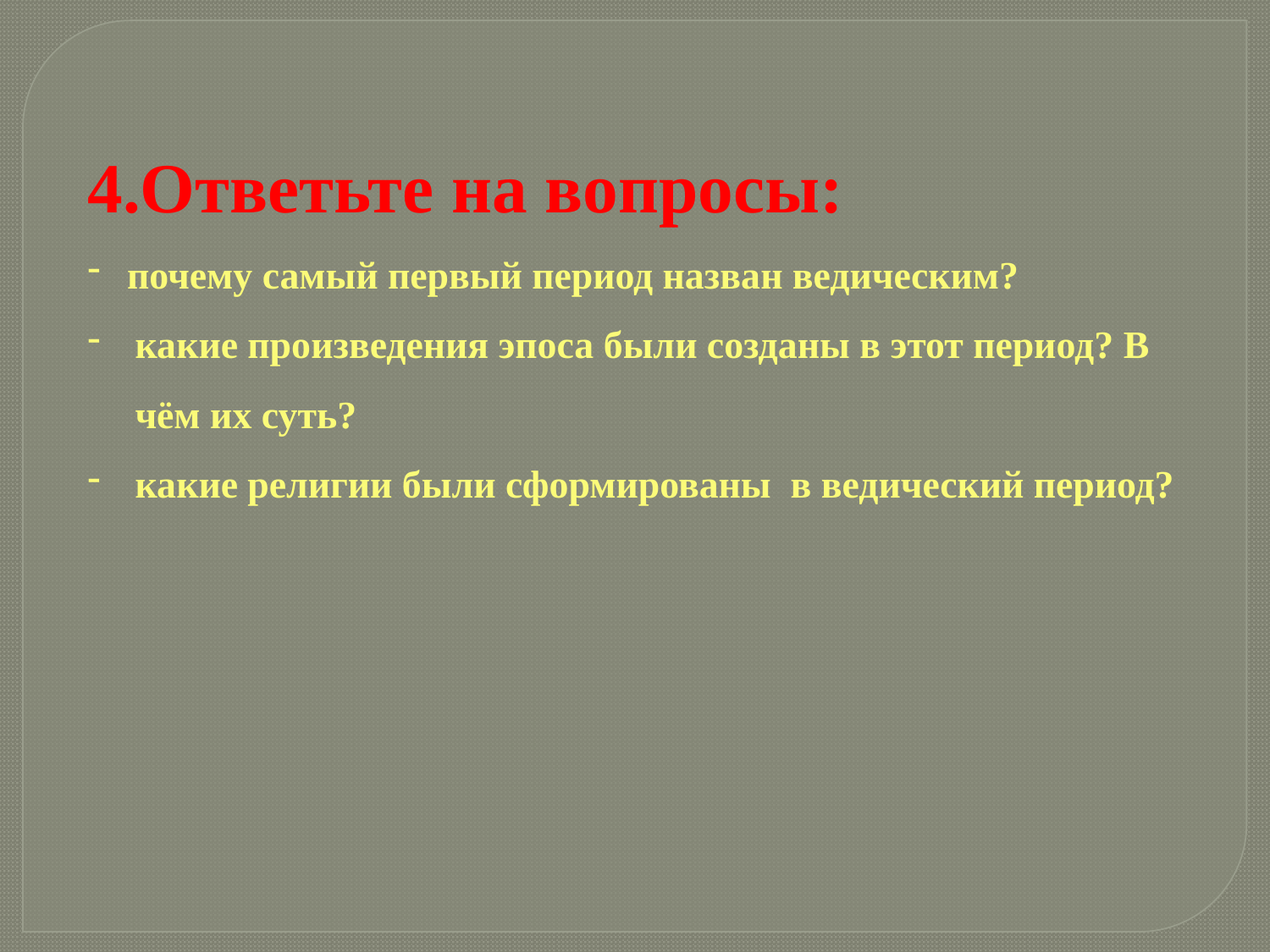

4.Ответьте на вопросы:
почему самый первый период назван ведическим?
какие произведения эпоса были созданы в этот период? В   чём их суть?
какие религии были сформированы  в ведический период?